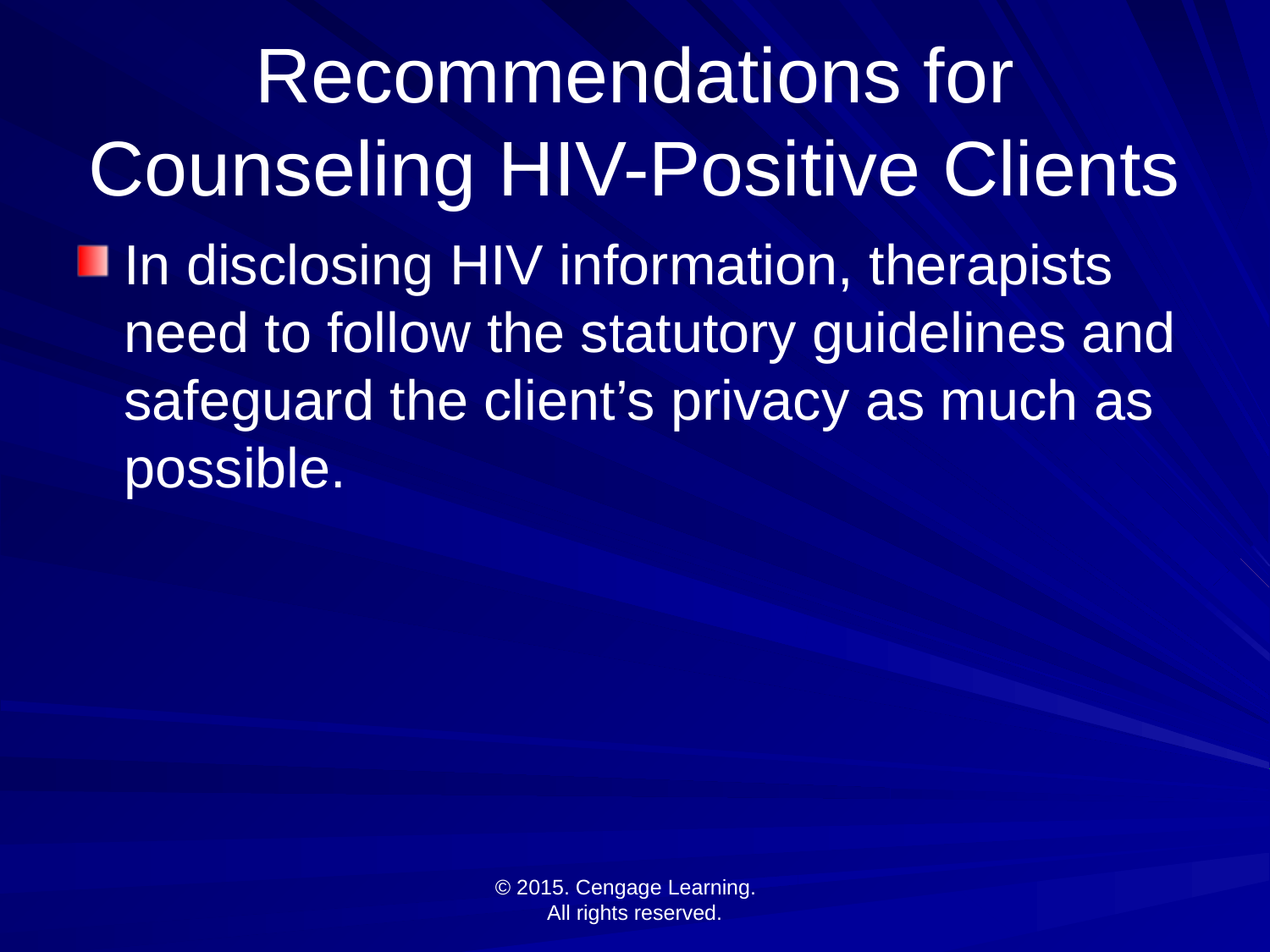

# Recommendations for Counseling HIV-Positive Clients
In disclosing HIV information, therapists need to follow the statutory guidelines and safeguard the client’s privacy as much as possible.
© 2015. Cengage Learning.
All rights reserved.